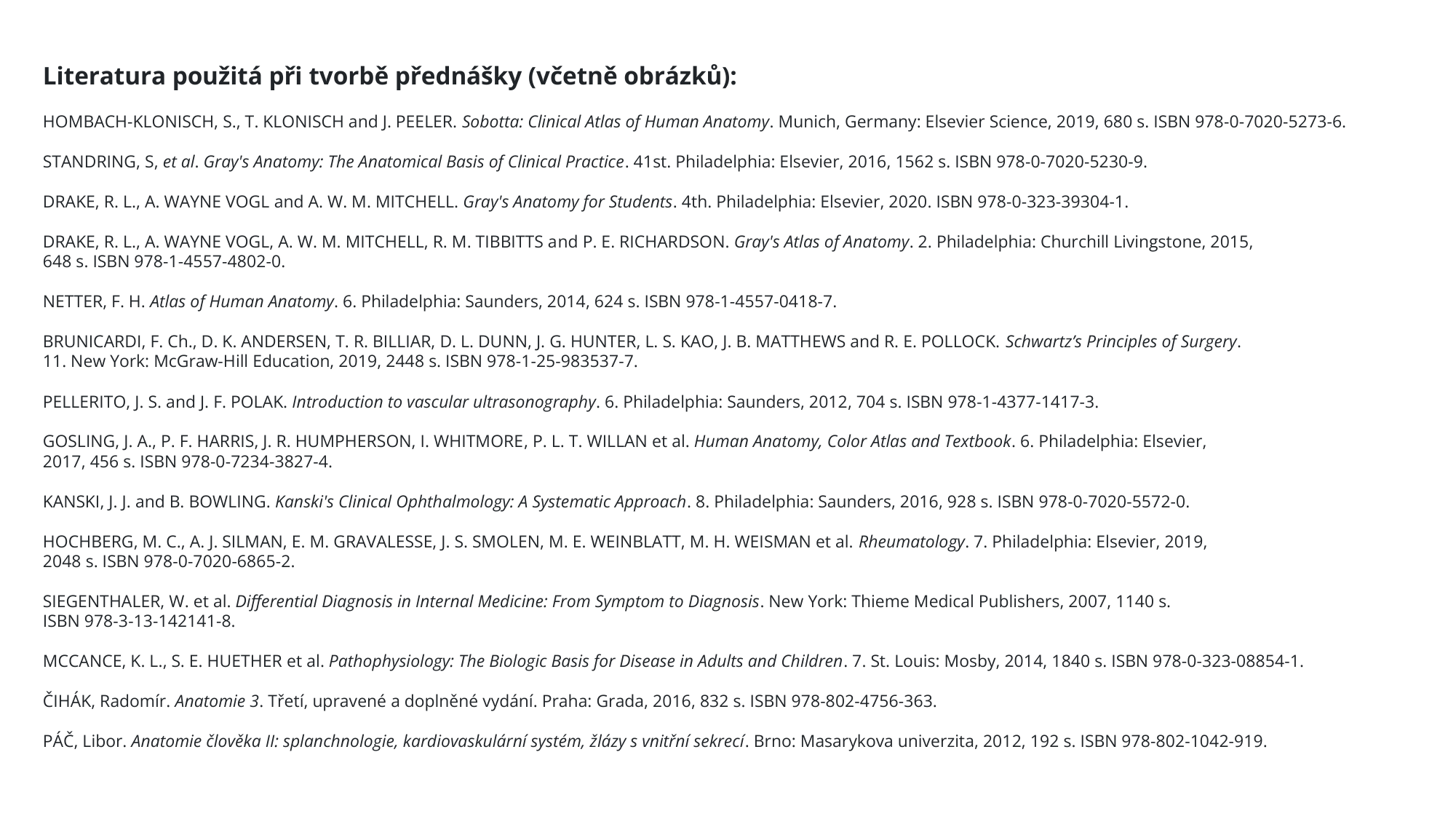

Literatura použitá při tvorbě přednášky (včetně obrázků):

HOMBACH-KLONISCH, S., T. KLONISCH and J. PEELER. Sobotta: Clinical Atlas of Human Anatomy. Munich, Germany: Elsevier Science, 2019, 680 s. ISBN 978-0-7020-5273-6.

STANDRING, S, et al. Gray's Anatomy: The Anatomical Basis of Clinical Practice. 41st. Philadelphia: Elsevier, 2016, 1562 s. ISBN 978-0-7020-5230-9.

DRAKE, R. L., A. WAYNE VOGL and A. W. M. MITCHELL. Gray's Anatomy for Students. 4th. Philadelphia: Elsevier, 2020. ISBN 978-0-323-39304-1.

DRAKE, R. L., A. WAYNE VOGL, A. W. M. MITCHELL, R. M. TIBBITTS and P. E. RICHARDSON. Gray's Atlas of Anatomy. 2. Philadelphia: Churchill Livingstone, 2015,
648 s. ISBN 978-1-4557-4802-0.

NETTER, F. H. Atlas of Human Anatomy. 6. Philadelphia: Saunders, 2014, 624 s. ISBN 978-1-4557-0418-7.

BRUNICARDI, F. Ch., D. K. ANDERSEN, T. R. BILLIAR, D. L. DUNN, J. G. HUNTER, L. S. KAO, J. B. MATTHEWS and R. E. POLLOCK. Schwartz’s Principles of Surgery.
11. New York: McGraw-Hill Education, 2019, 2448 s. ISBN 978-1-25-983537-7.

PELLERITO, J. S. and J. F. POLAK. Introduction to vascular ultrasonography. 6. Philadelphia: Saunders, 2012, 704 s. ISBN 978-1-4377-1417-3.

GOSLING, J. A., P. F. HARRIS, J. R. HUMPHERSON, I. WHITMORE, P. L. T. WILLAN et al. Human Anatomy, Color Atlas and Textbook. 6. Philadelphia: Elsevier,
2017, 456 s. ISBN 978-0-7234-3827-4.

KANSKI, J. J. and B. BOWLING. Kanski's Clinical Ophthalmology: A Systematic Approach. 8. Philadelphia: Saunders, 2016, 928 s. ISBN 978-0-7020-5572-0.

HOCHBERG, M. C., A. J. SILMAN, E. M. GRAVALESSE, J. S. SMOLEN, M. E. WEINBLATT, M. H. WEISMAN et al. Rheumatology. 7. Philadelphia: Elsevier, 2019,
2048 s. ISBN 978-0-7020-6865-2.

SIEGENTHALER, W. et al. Differential Diagnosis in Internal Medicine: From Symptom to Diagnosis. New York: Thieme Medical Publishers, 2007, 1140 s.
ISBN 978-3-13-142141-8.

MCCANCE, K. L., S. E. HUETHER et al. Pathophysiology: The Biologic Basis for Disease in Adults and Children. 7. St. Louis: Mosby, 2014, 1840 s. ISBN 978-0-323-08854-1.

ČIHÁK, Radomír. Anatomie 3. Třetí, upravené a doplněné vydání. Praha: Grada, 2016, 832 s. ISBN 978-802-4756-363.

PÁČ, Libor. Anatomie člověka II: splanchnologie, kardiovaskulární systém, žlázy s vnitřní sekrecí. Brno: Masarykova univerzita, 2012, 192 s. ISBN 978-802-1042-919.